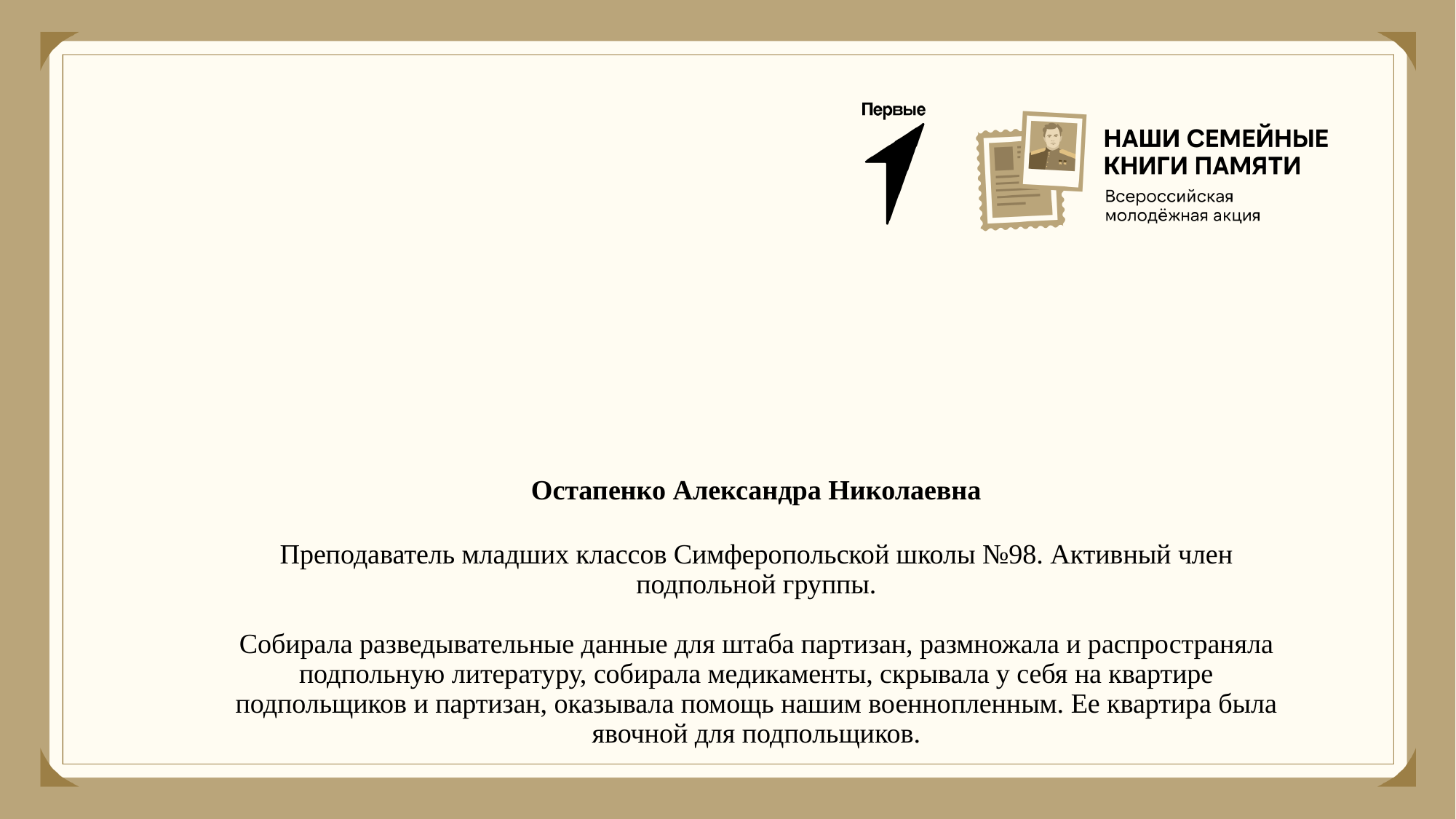

# Остапенко Александра Николаевна Преподаватель младших классов Симферопольской школы №98. Активный член подпольной группы. Собирала разведывательные данные для штаба партизан, размножала и распространяла подпольную литературу, собирала медикаменты, скрывала у себя на квартире подпольщиков и партизан, оказывала помощь нашим военнопленным. Ее квартира была явочной для подпольщиков.